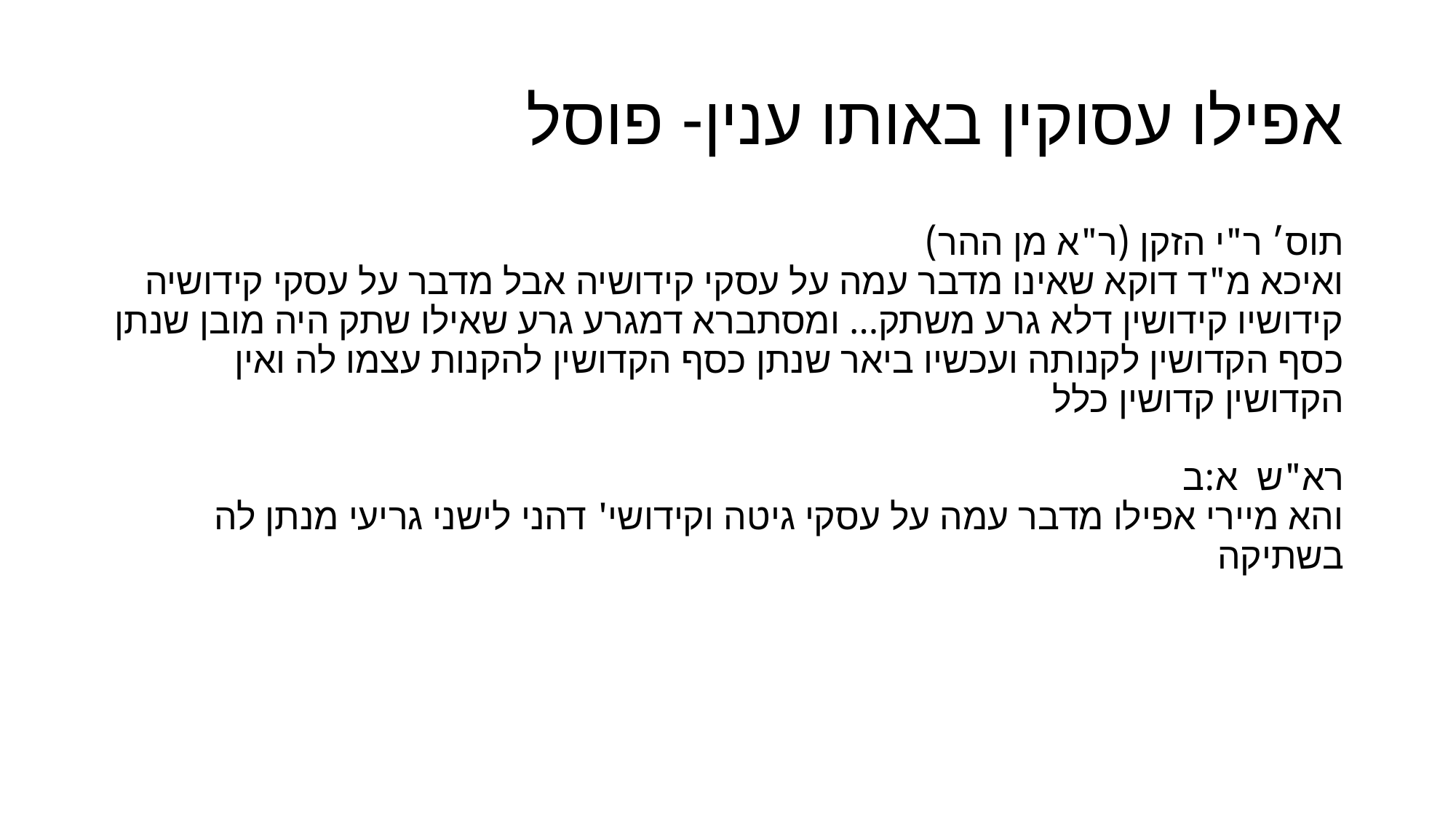

# אפילו עסוקין באותו ענין- פוסל
תוס׳ ר"י הזקן (ר"א מן ההר)
ואיכא מ"ד דוקא שאינו מדבר עמה על עסקי קידושיה אבל מדבר על עסקי קידושיה קידושיו קידושין דלא גרע משתק… ומסתברא​ דמגרע גרע​ שאילו שתק היה מובן שנתן כסף הקדושין לקנותה ועכשיו ביאר שנתן כסף הקדושין להקנות עצמו לה ואין הקדושין קדושין כלל

רא"ש​  א:ב
והא מיירי אפילו מדבר עמה על עסקי גיטה וקידושי' ​דהני לישני גריעי מנתן לה בשתיקה​